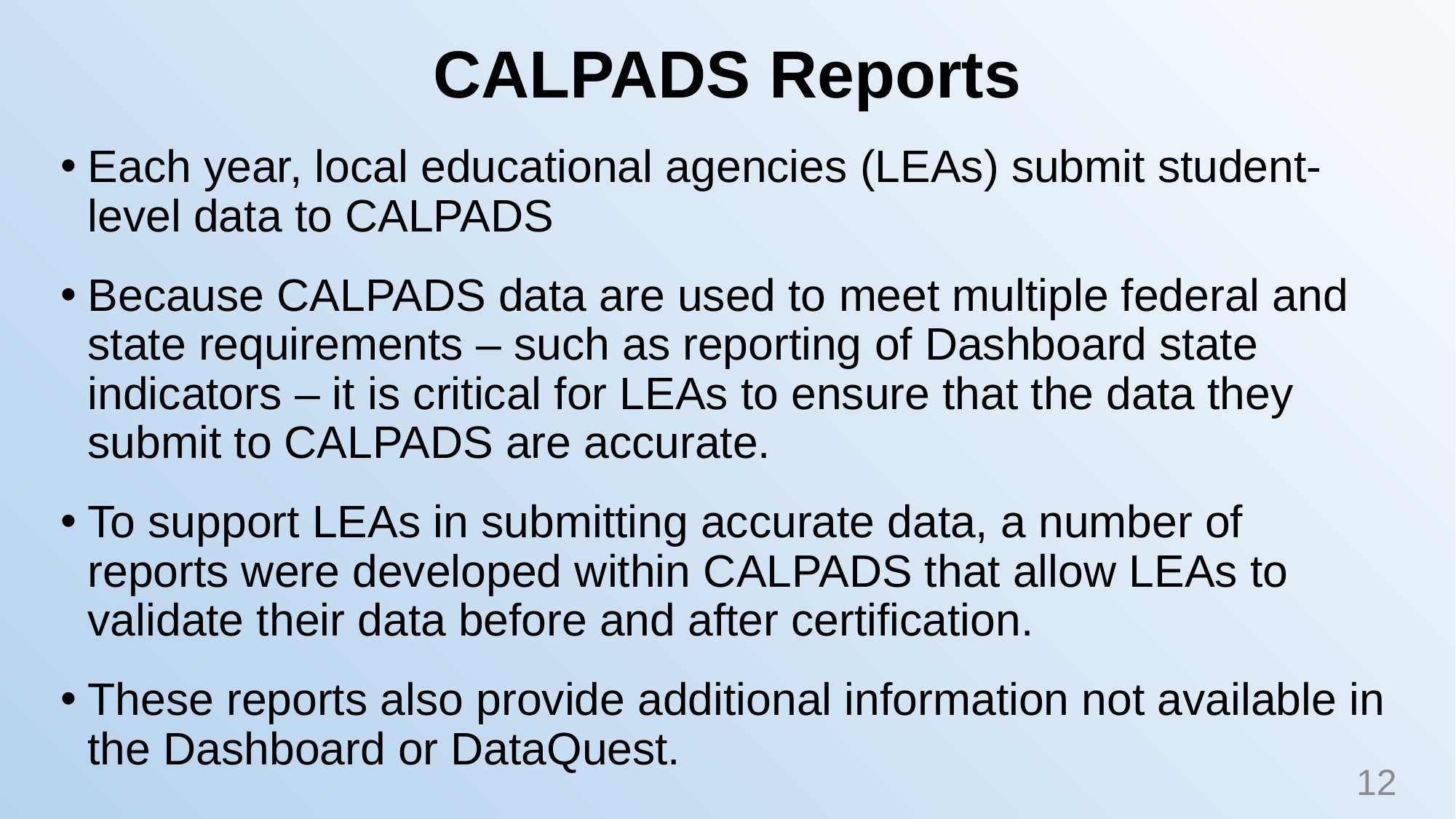

# CALPADS Reports
Each year, local educational agencies (LEAs) submit student-level data to CALPADS
Because CALPADS data are used to meet multiple federal and state requirements – such as reporting of Dashboard state indicators – it is critical for LEAs to ensure that the data they submit to CALPADS are accurate.
To support LEAs in submitting accurate data, a number of reports were developed within CALPADS that allow LEAs to validate their data before and after certification.
These reports also provide additional information not available in the Dashboard or DataQuest.
12